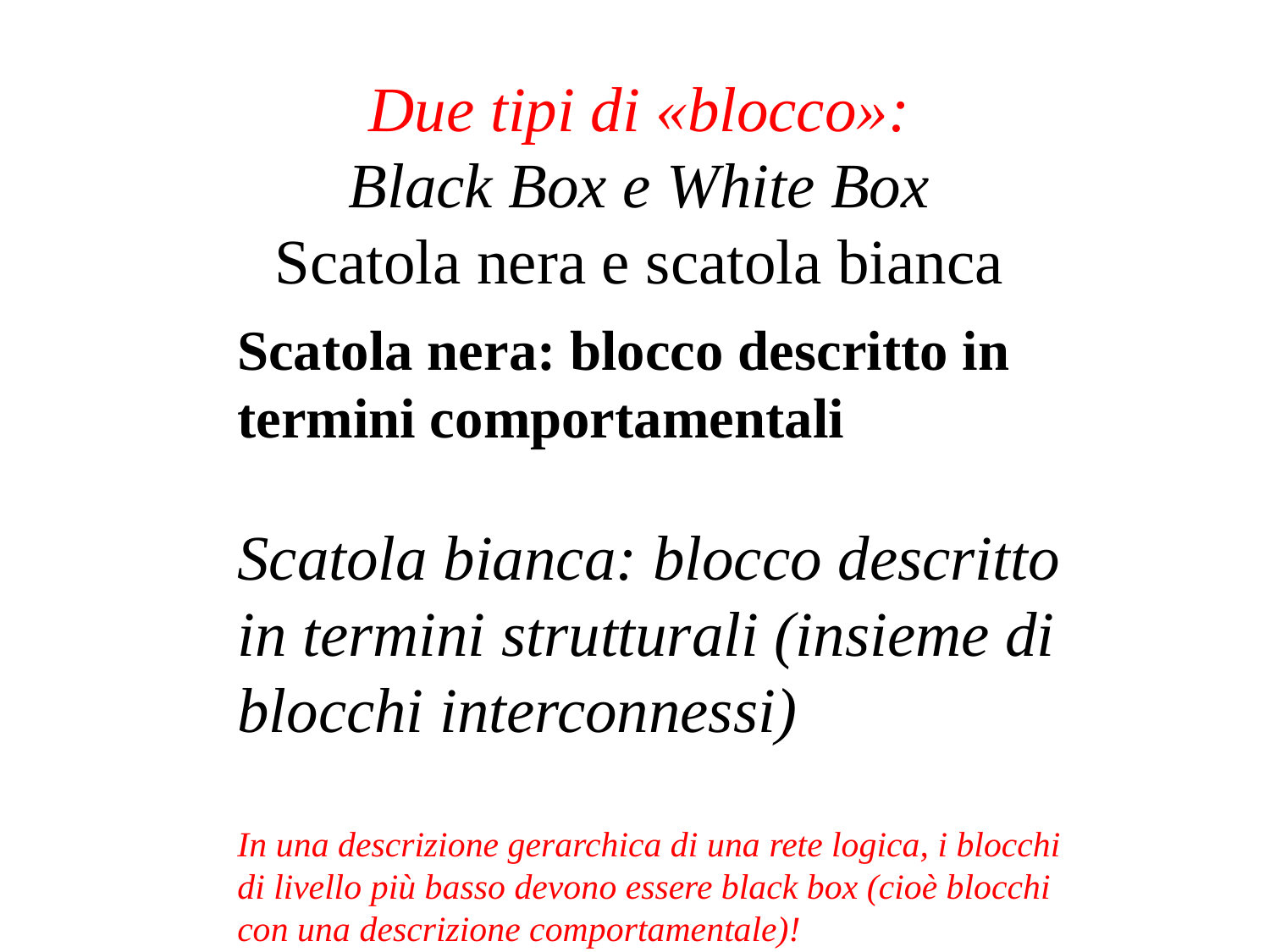

# Due tipi di «blocco»: Black Box e White Box Scatola nera e scatola bianca
Scatola nera: blocco descritto in termini comportamentali

Scatola bianca: blocco descritto in termini strutturali (insieme di blocchi interconnessi)

In una descrizione gerarchica di una rete logica, i blocchi di livello più basso devono essere black box (cioè blocchi con una descrizione comportamentale)!